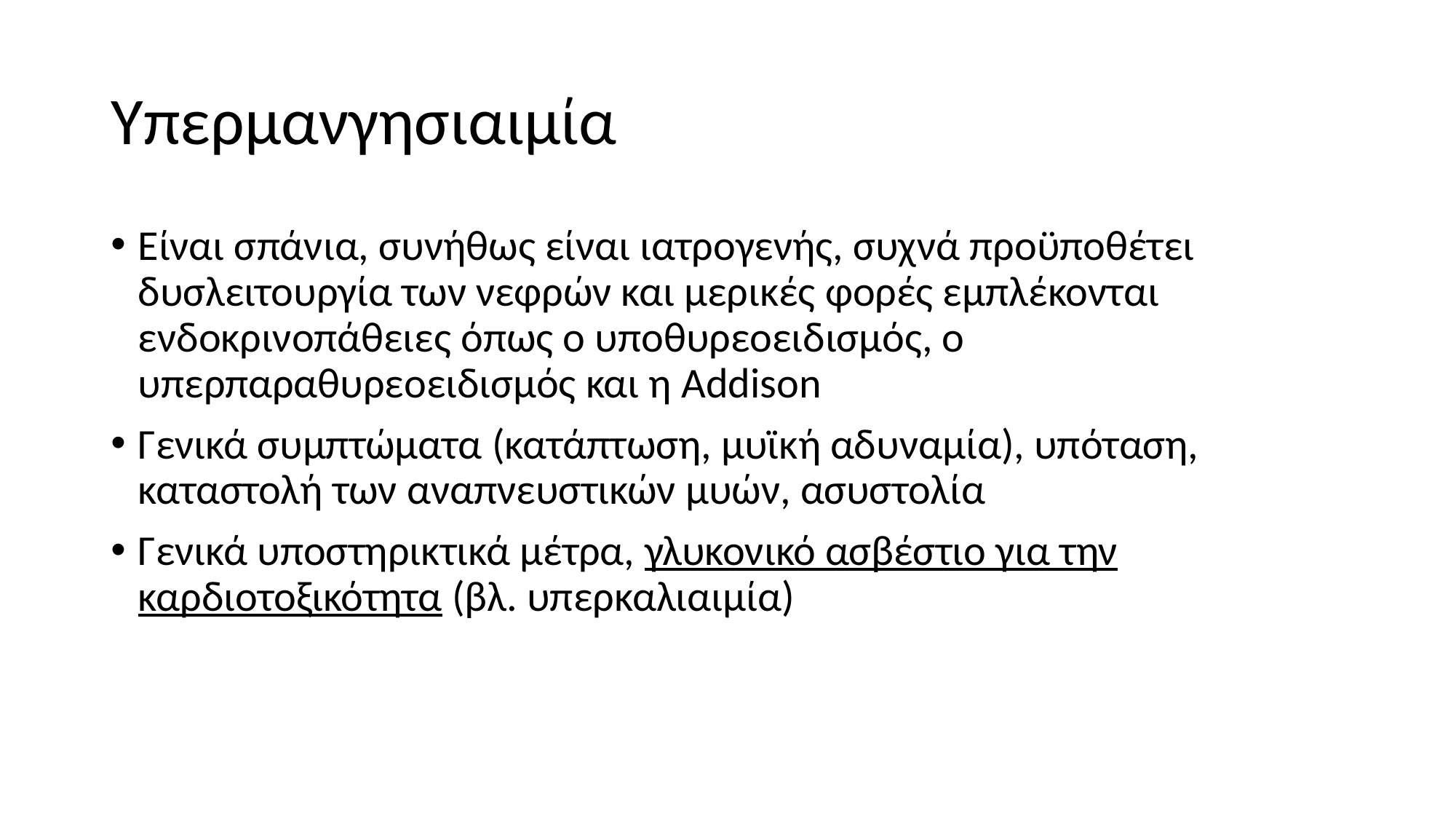

# Υπερμανγησιαιμία
Είναι σπάνια, συνήθως είναι ιατρογενής, συχνά προϋποθέτει δυσλειτουργία των νεφρών και μερικές φορές εμπλέκονται ενδοκρινοπάθειες όπως ο υποθυρεοειδισμός, ο υπερπαραθυρεοειδισμός και η Addison
Γενικά συμπτώματα (κατάπτωση, μυϊκή αδυναμία), υπόταση, καταστολή των αναπνευστικών μυών, ασυστολία
Γενικά υποστηρικτικά μέτρα, γλυκονικό ασβέστιο για την καρδιοτοξικότητα (βλ. υπερκαλιαιμία)